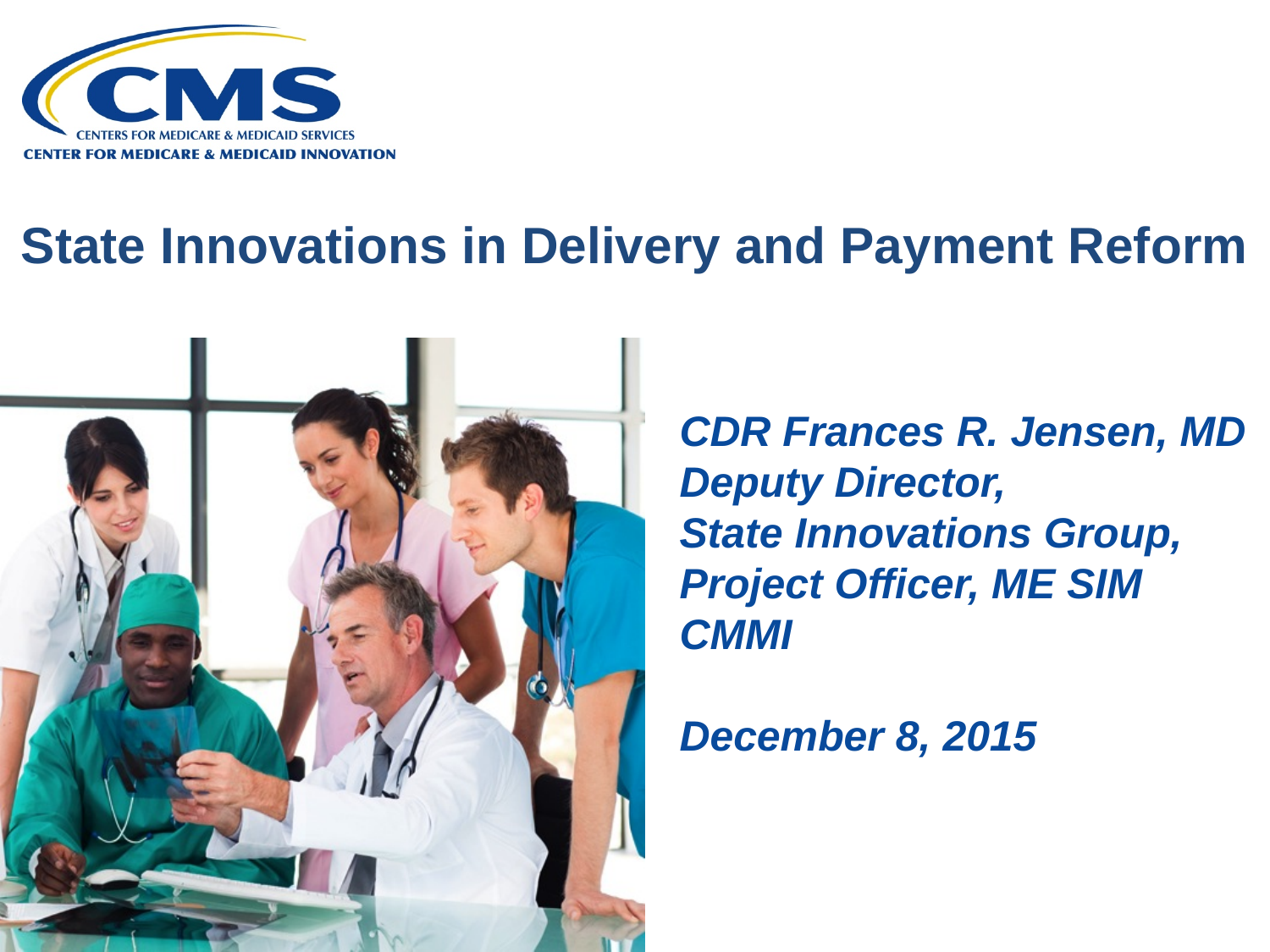

# State Innovations in Delivery and Payment Reform

CDR Frances R. Jensen, MD
Deputy Director,
State Innovations Group,
Project Officer, ME SIM
CMMI

December 8, 2015